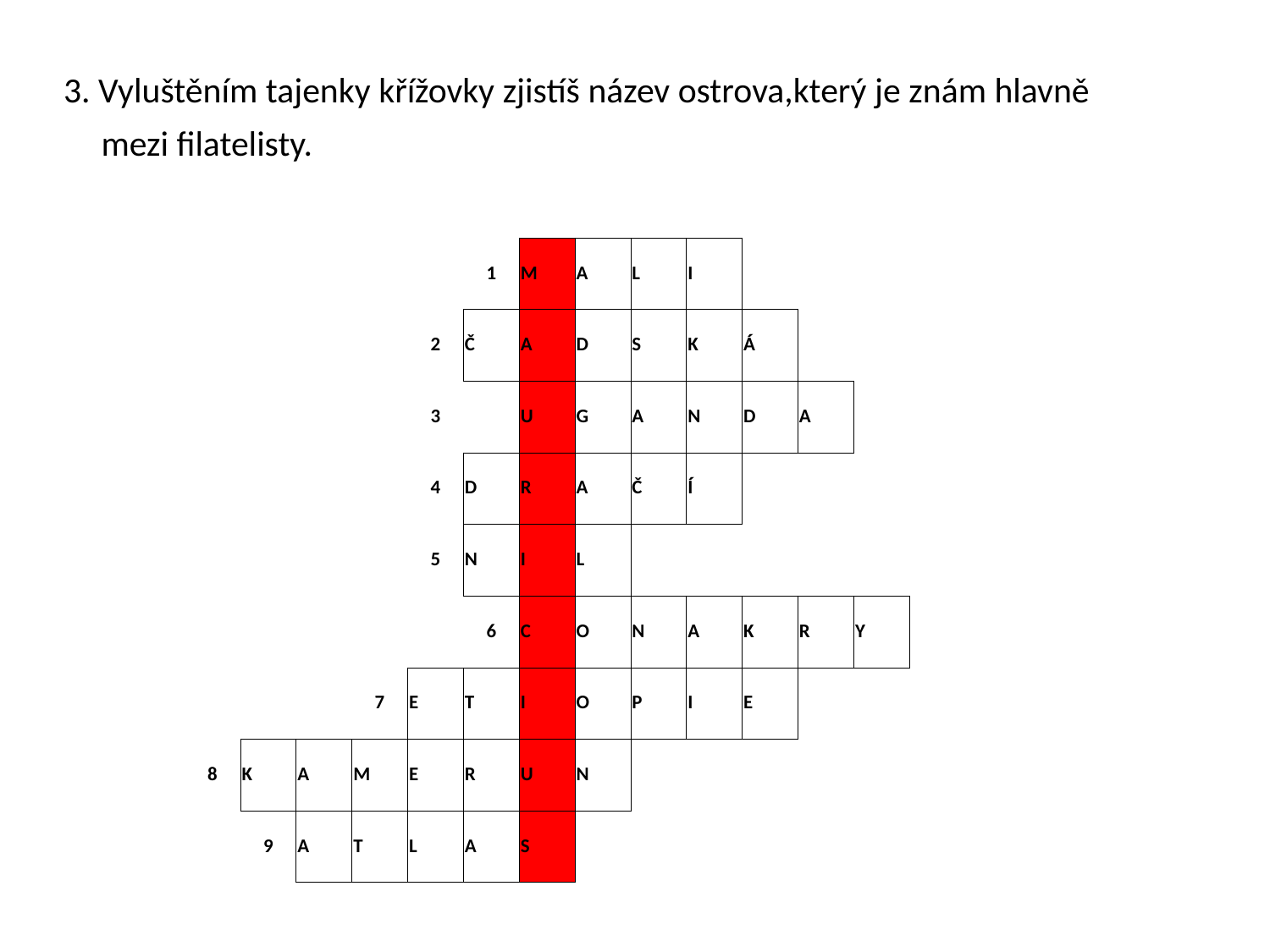

3. Vyluštěním tajenky křížovky zjistíš název ostrova,který je znám hlavně
           mezi filatelisty.
|  |  |  |  |  |  | 1 | M | A | L | I |  |  |  |  |
| --- | --- | --- | --- | --- | --- | --- | --- | --- | --- | --- | --- | --- | --- | --- |
|  |  |  |  |  | 2 | Č | A | D | S | K | Á |  |  |  |
|  |  |  |  |  | 3 |  | U | G | A | N | D | A |  |  |
|  |  |  |  |  | 4 | D | R | A | Č | Í |  |  |  |  |
|  |  |  |  |  | 5 | N | I | L |  |  |  |  |  |  |
|  |  |  |  |  |  | 6 | C | O | N | A | K | R | Y |  |
|  |  |  |  | 7 | E | T | I | O | P | I | E |  |  |  |
|  | 8 | K | A | M | E | R | U | N |  |  |  |  |  |  |
|  |  | 9 | A | T | L | A | S |  |  |  |  |  |  |  |